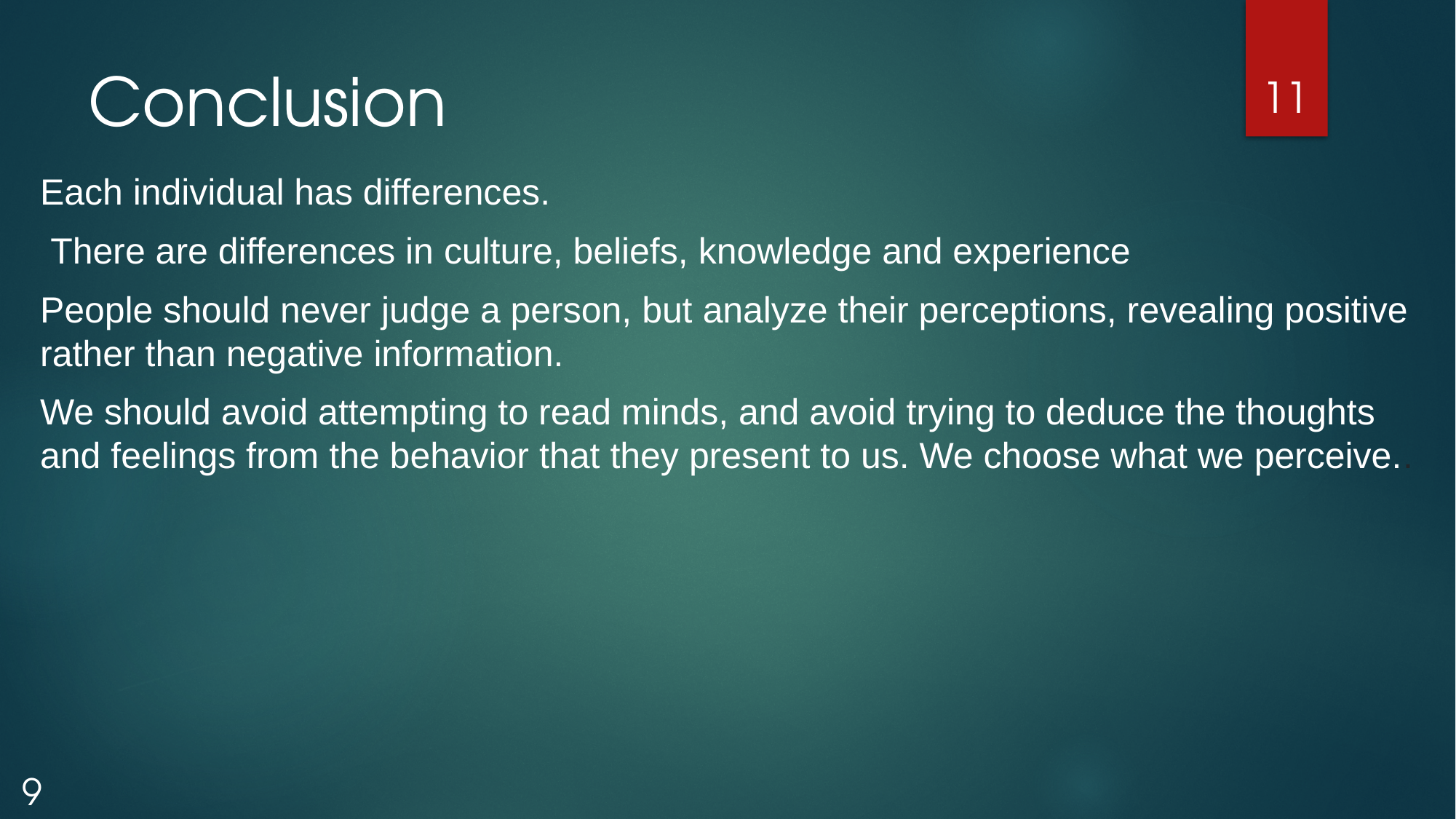

11
# Conclusion
Each individual has differences.
 There are differences in culture, beliefs, knowledge and experience
People should never judge a person, but analyze their perceptions, revealing positive rather than negative information.
We should avoid attempting to read minds, and avoid trying to deduce the thoughts and feelings from the behavior that they present to us. We choose what we perceive..
9